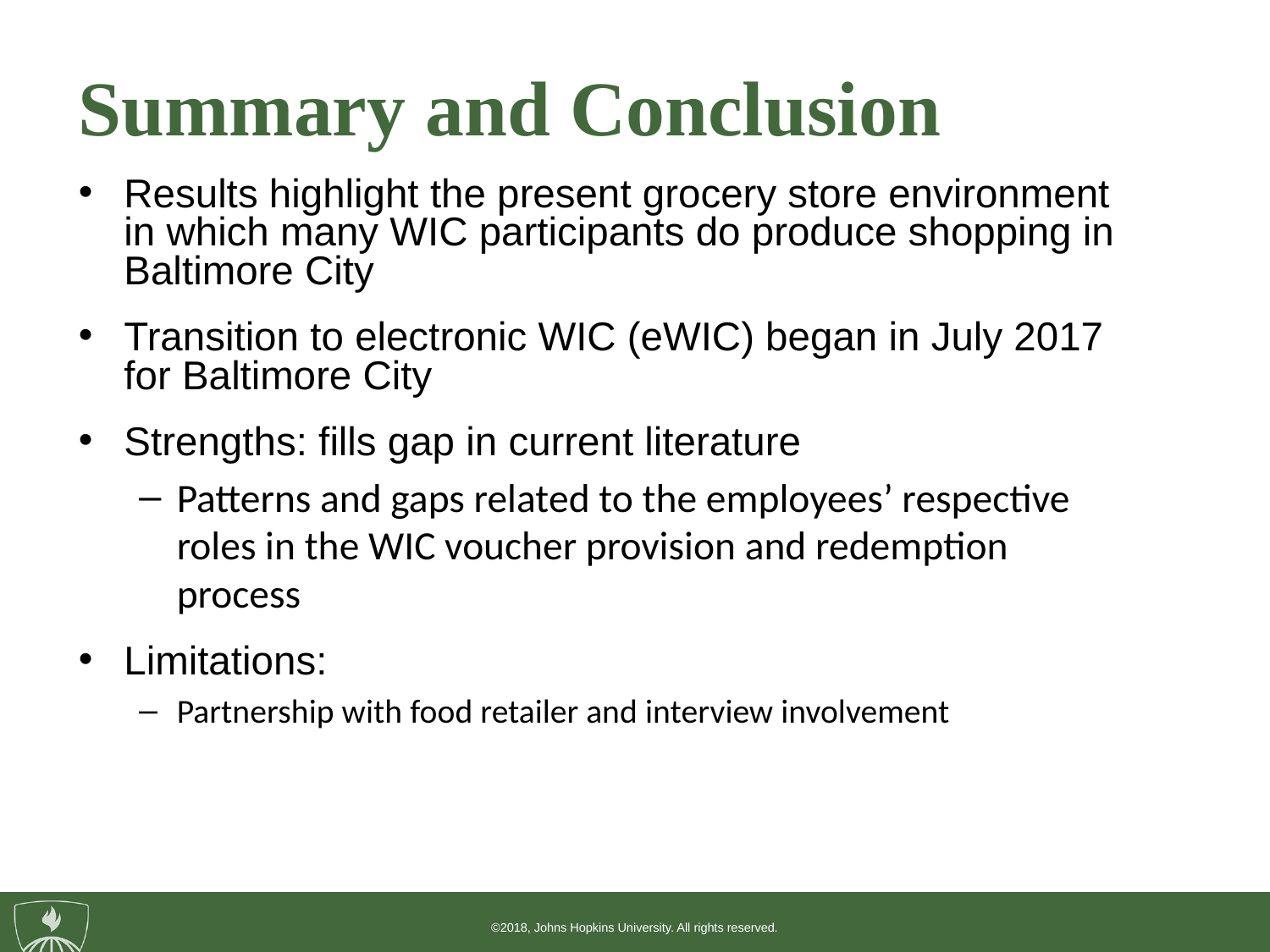

# Summary and Conclusion
Results highlight the present grocery store environment in which many WIC participants do produce shopping in Baltimore City
Transition to electronic WIC (eWIC) began in July 2017 for Baltimore City
Strengths: fills gap in current literature
Patterns and gaps related to the employees’ respective roles in the WIC voucher provision and redemption process
Limitations:
Partnership with food retailer and interview involvement